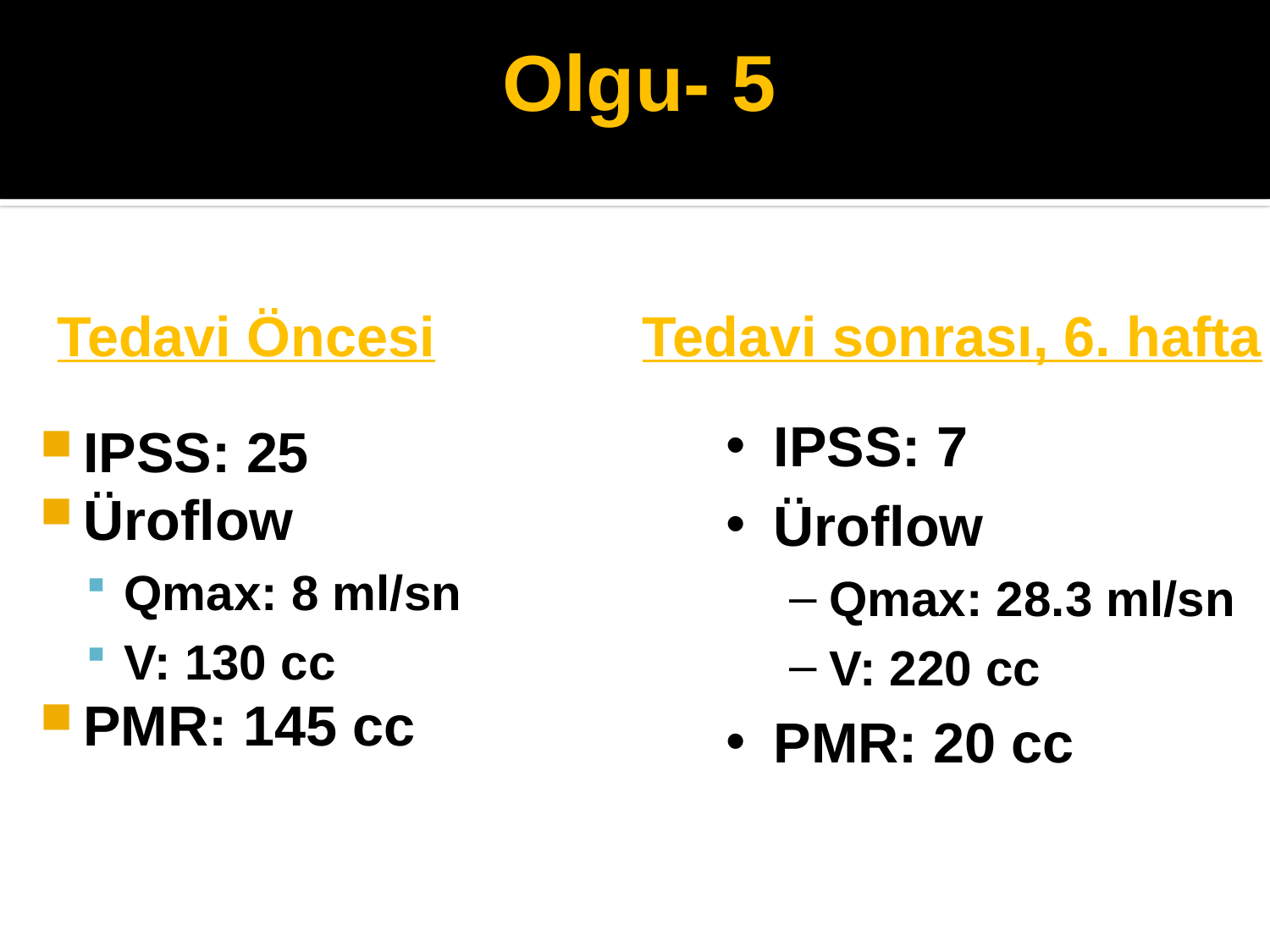

# Olgu- 5
Tedavi Öncesi
Tedavi sonrası, 6. hafta
IPSS: 25
Üroflow
Qmax: 8 ml/sn
V: 130 cc
PMR: 145 cc

IPSS: 7
Üroflow
Qmax: 28.3 ml/sn
V: 220 cc
PMR: 20 cc